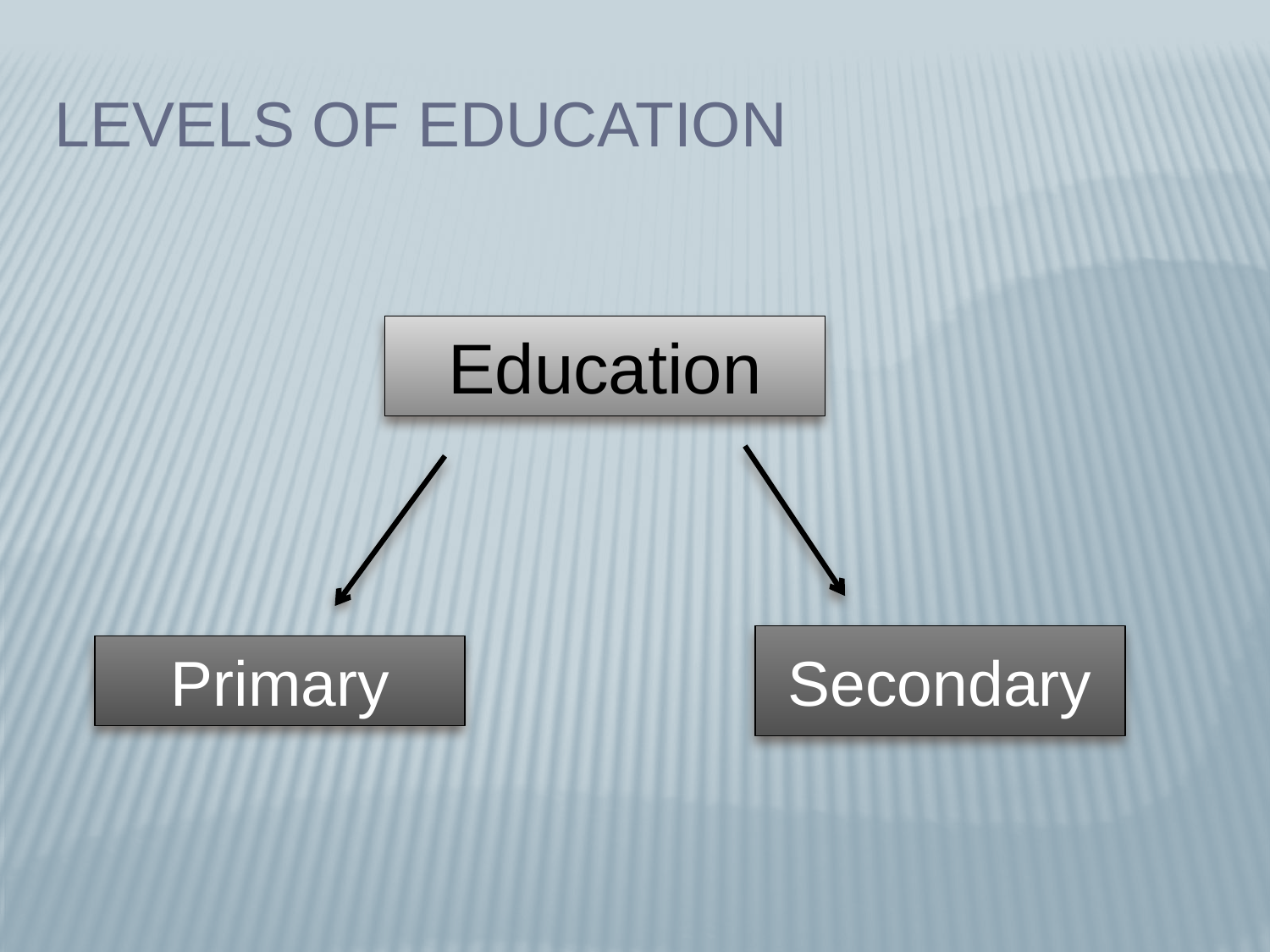

# Levels of education
Education
Secondary
Primary